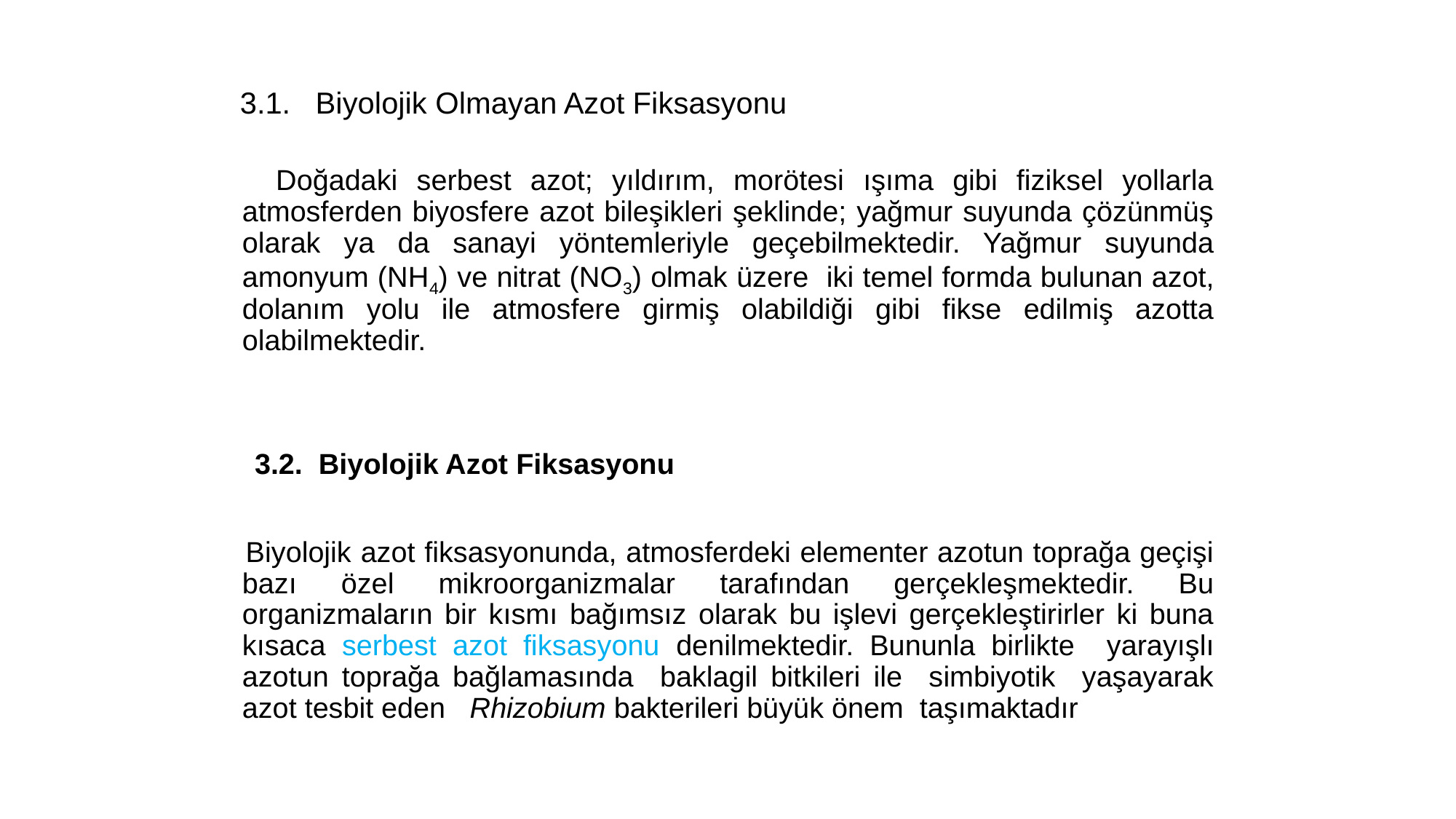

3.1.   Biyolojik Olmayan Azot Fiksasyonu
   Doğadaki serbest azot; yıldırım, morötesi ışıma gibi fiziksel yollarla atmosferden biyosfere azot bileşikleri şeklinde; yağmur suyunda çözünmüş olarak ya da sanayi yöntemleriyle geçebilmektedir. Yağmur suyunda amonyum (NH4) ve nitrat (NO3) olmak üzere  iki temel formda bulunan azot, dolanım yolu ile atmosfere girmiş olabildiği gibi fikse edilmiş azotta olabilmektedir.

     3.2.  Biyolojik Azot Fiksasyonu

   Biyolojik azot fiksasyonunda, atmosferdeki elementer azotun toprağa geçişi bazı özel mikroorganizmalar tarafından gerçekleşmektedir. Bu organizmaların bir kısmı bağımsız olarak bu işlevi gerçekleştirirler ki buna kısaca serbest azot fiksasyonu denilmektedir. Bununla birlikte  yarayışlı azotun toprağa bağlamasında  baklagil bitkileri ile  simbiyotik  yaşayarak azot tesbit eden   Rhizobium bakterileri büyük önem  taşımaktadır